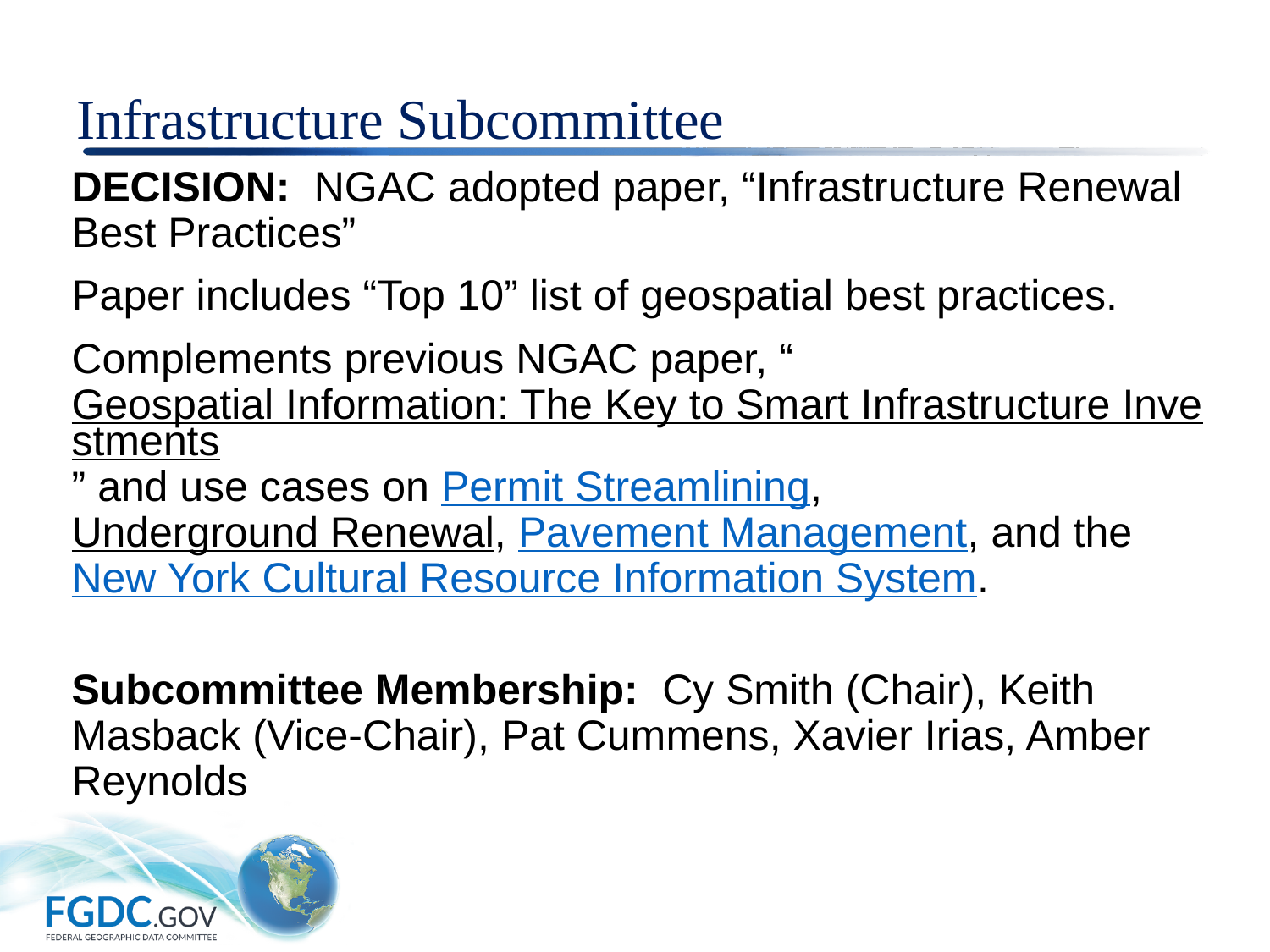

# Infrastructure Subcommittee
DECISION:  NGAC adopted paper, “Infrastructure Renewal Best Practices”
Paper includes “Top 10” list of geospatial best practices.
Complements previous NGAC paper, “Geospatial Information: The Key to Smart Infrastructure Investments” and use cases on Permit Streamlining, Underground Renewal, Pavement Management, and the New York Cultural Resource Information System.

Subcommittee Membership:  Cy Smith (Chair), Keith Masback (Vice-Chair), Pat Cummens, Xavier Irias, Amber Reynolds